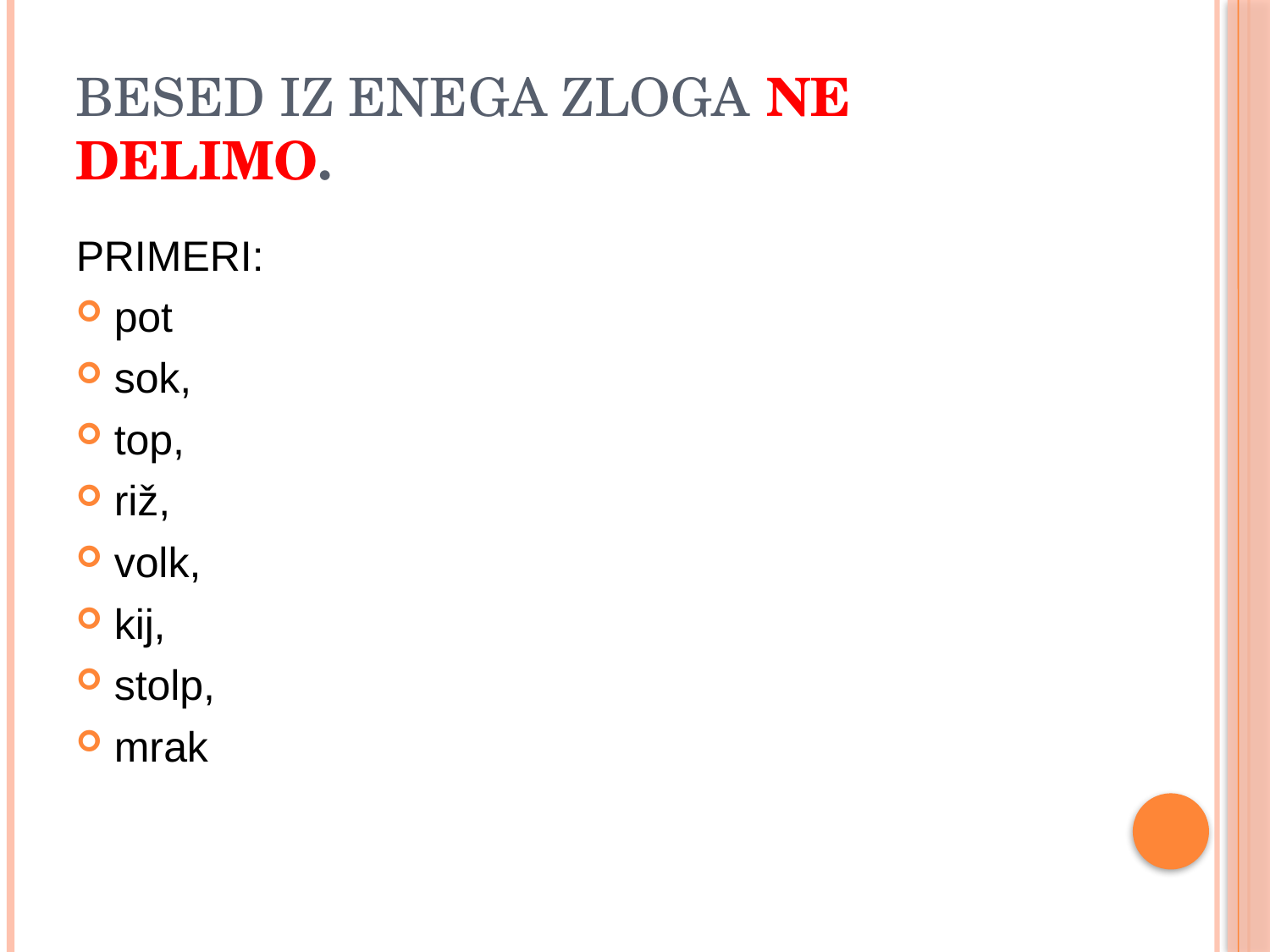

# Besed iz enega zloga NE delimo.
PRIMERI:
pot
sok,
top,
riž,
volk,
kij,
stolp,
mrak